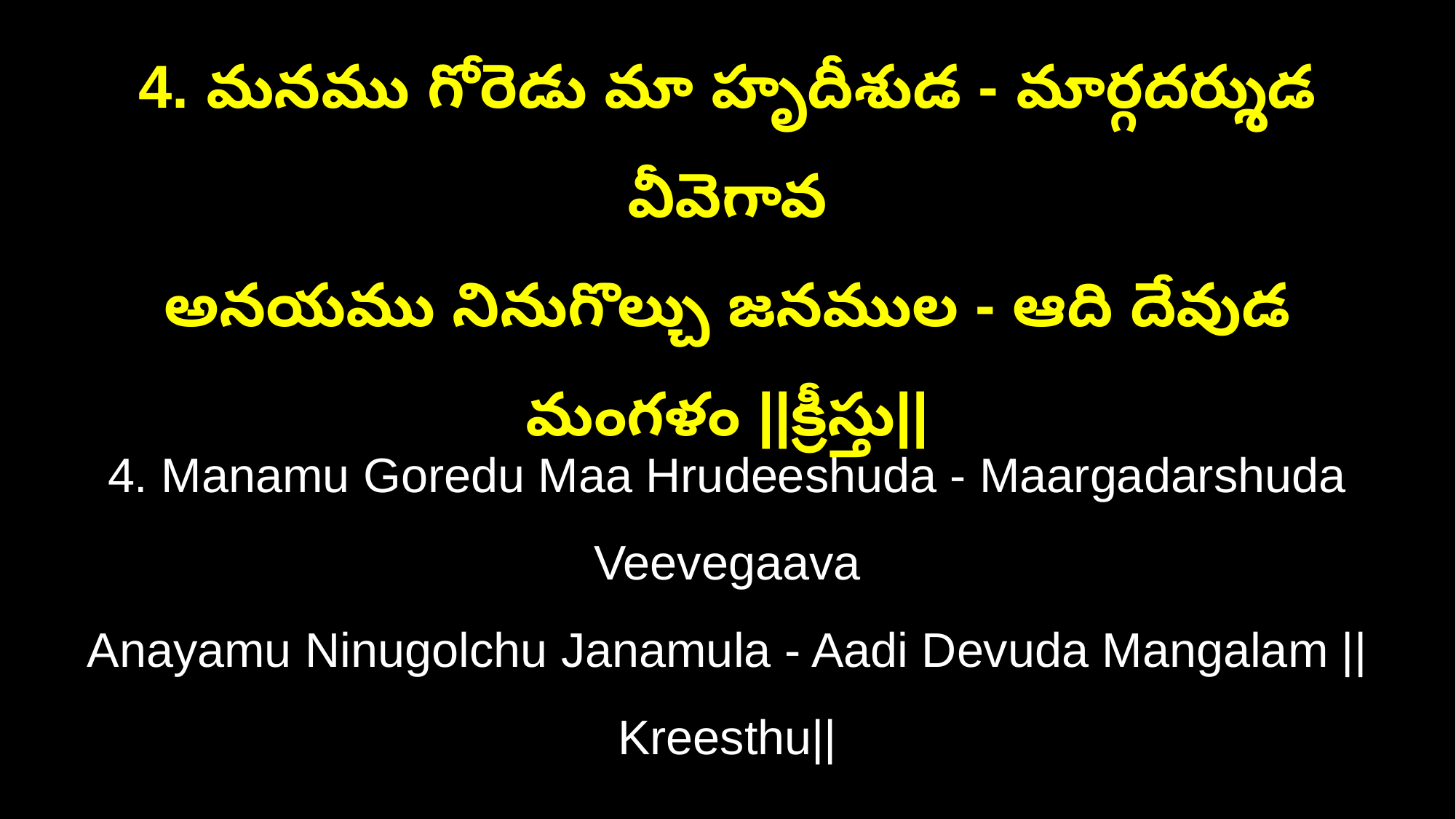

4. మనము గోరెడు మా హృదీశుడ - మార్గదర్శుడ వీవెగావ
అనయము నినుగొల్చు జనముల - ఆది దేవుడ మంగళం ||క్రీస్తు||
4. Manamu Goredu Maa Hrudeeshuda - Maargadarshuda Veevegaava
Anayamu Ninugolchu Janamula - Aadi Devuda Mangalam ||Kreesthu||